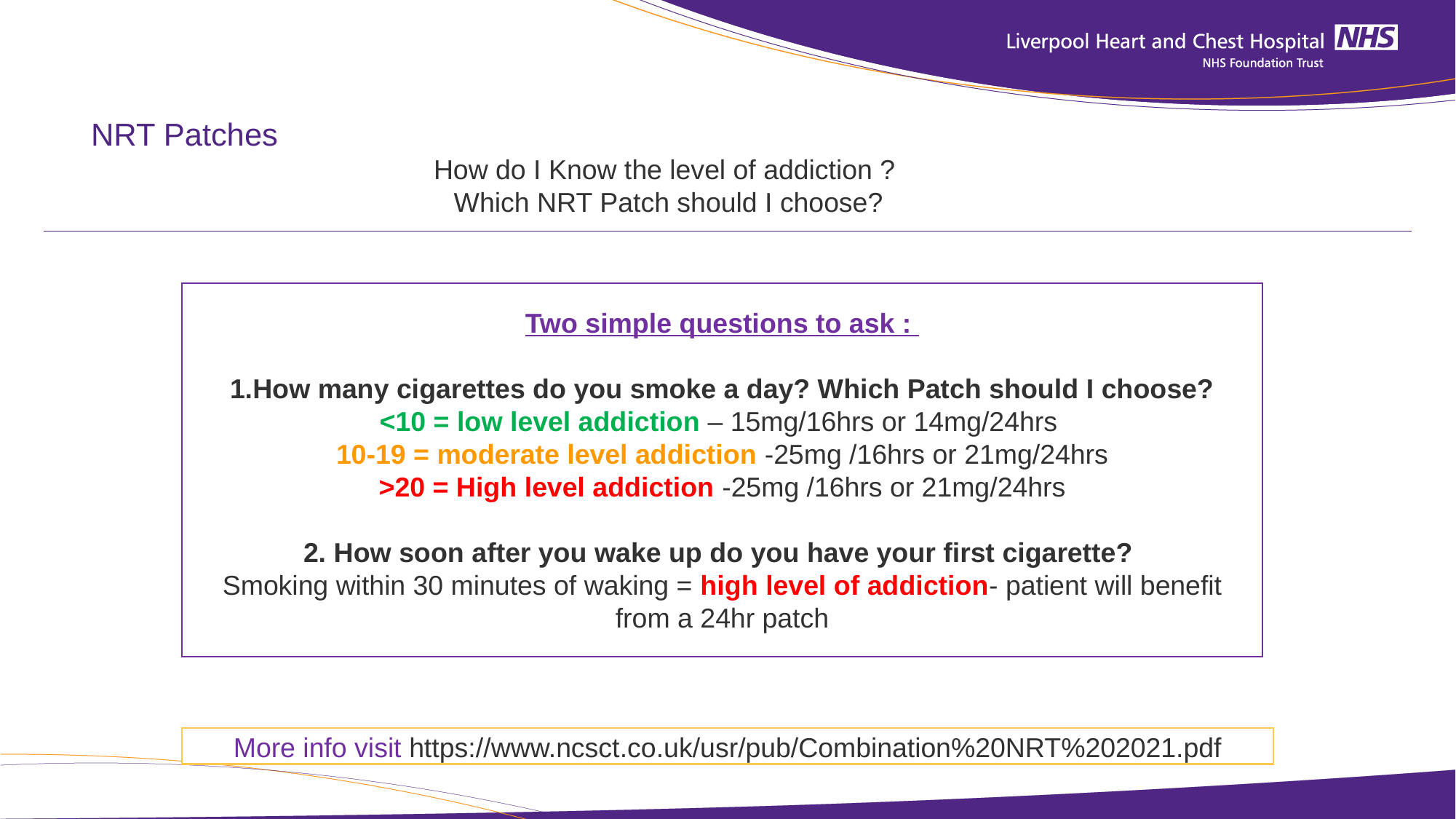

# NRT Patches
How do I Know the level of addiction ?
Which NRT Patch should I choose?
Two simple questions to ask :

1.How many cigarettes do you smoke a day? Which Patch should I choose?
<10 = low level addiction – 15mg/16hrs or 14mg/24hrs
10-19 = moderate level addiction -25mg /16hrs or 21mg/24hrs
>20 = High level addiction -25mg /16hrs or 21mg/24hrs

2. How soon after you wake up do you have your first cigarette?
Smoking within 30 minutes of waking = high level of addiction- patient will benefit from a 24hr patch
More info visit https://www.ncsct.co.uk/usr/pub/Combination%20NRT%202021.pdf